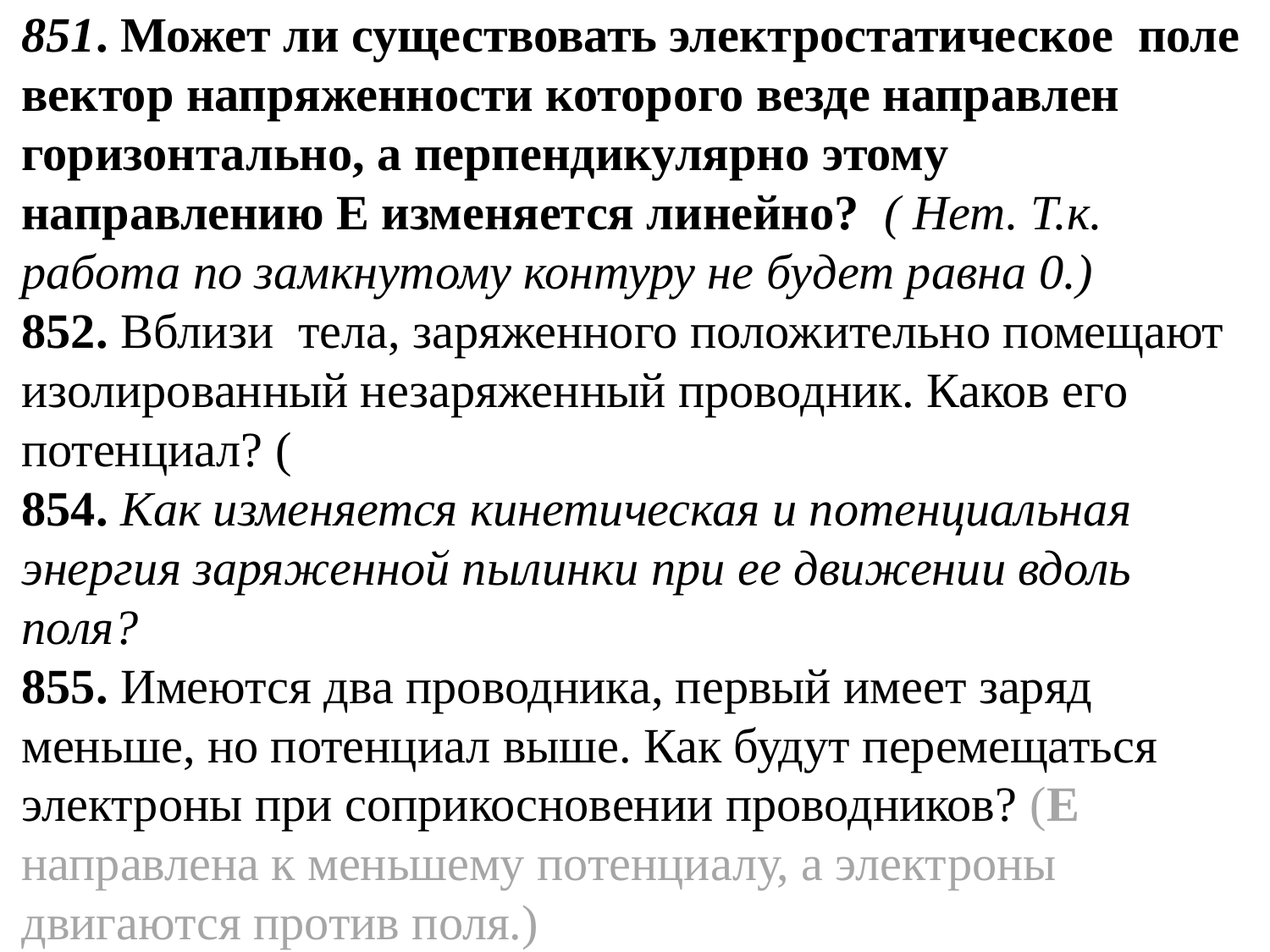

851. Может ли существовать электростатическое  поле вектор напряженности которого везде направлен горизонтально, а перпендикулярно этому направлению Е изменяется линейно?  ( Нет. Т.к. работа по замкнутому контуру не будет равна 0.)
852. Вблизи  тела, заряженного положительно помещают изолированный незаряженный проводник. Каков его потенциал? (
854. Как изменяется кинетическая и потенциальная энергия заряженной пылинки при ее движении вдоль поля?
855. Имеются два проводника, первый имеет заряд меньше, но потенциал выше. Как будут перемещаться электроны при соприкосновении проводников? (Е направлена к меньшему потенциалу, а электроны двигаются против поля.)